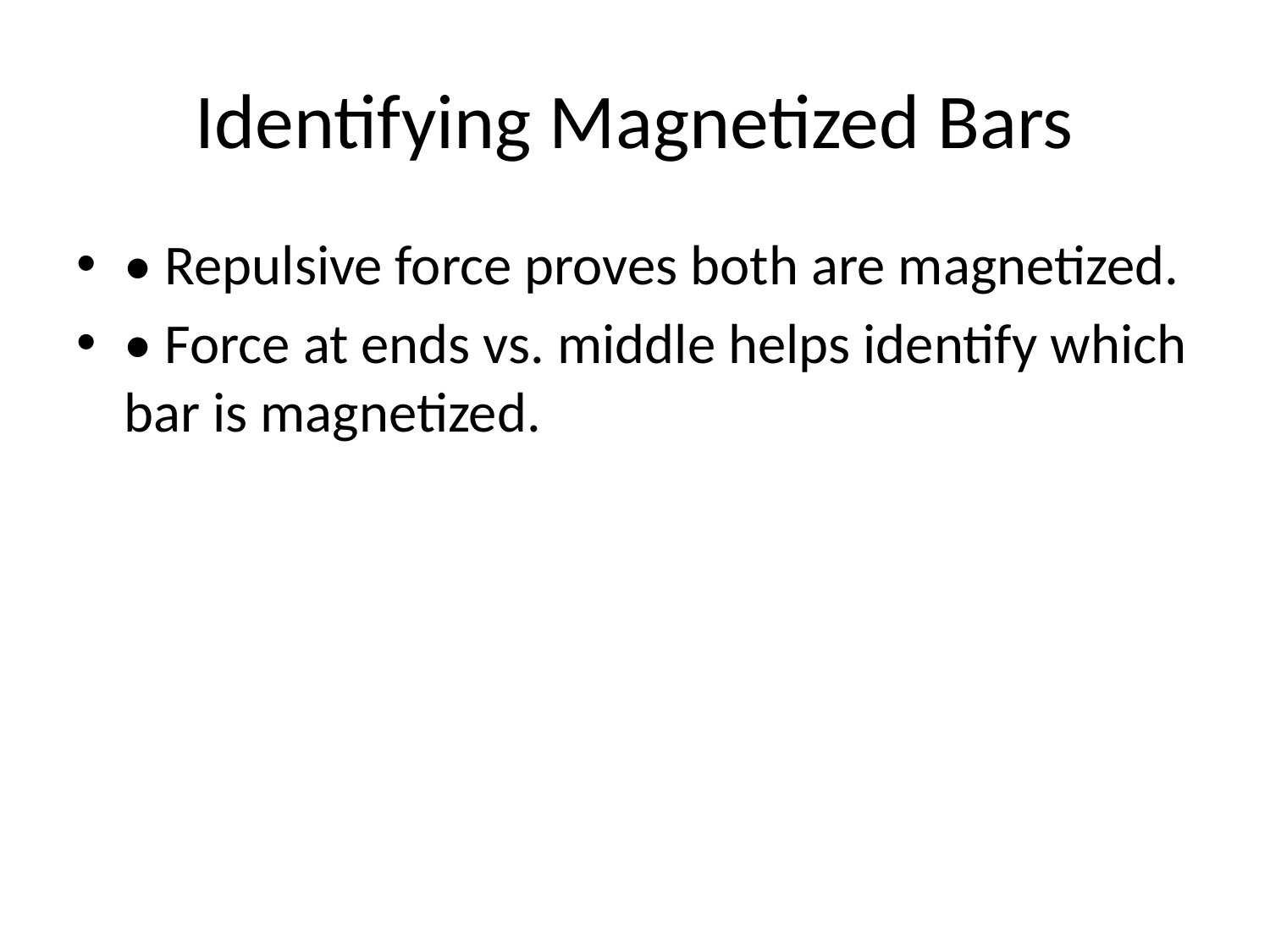

# Identifying Magnetized Bars
• Repulsive force proves both are magnetized.
• Force at ends vs. middle helps identify which bar is magnetized.